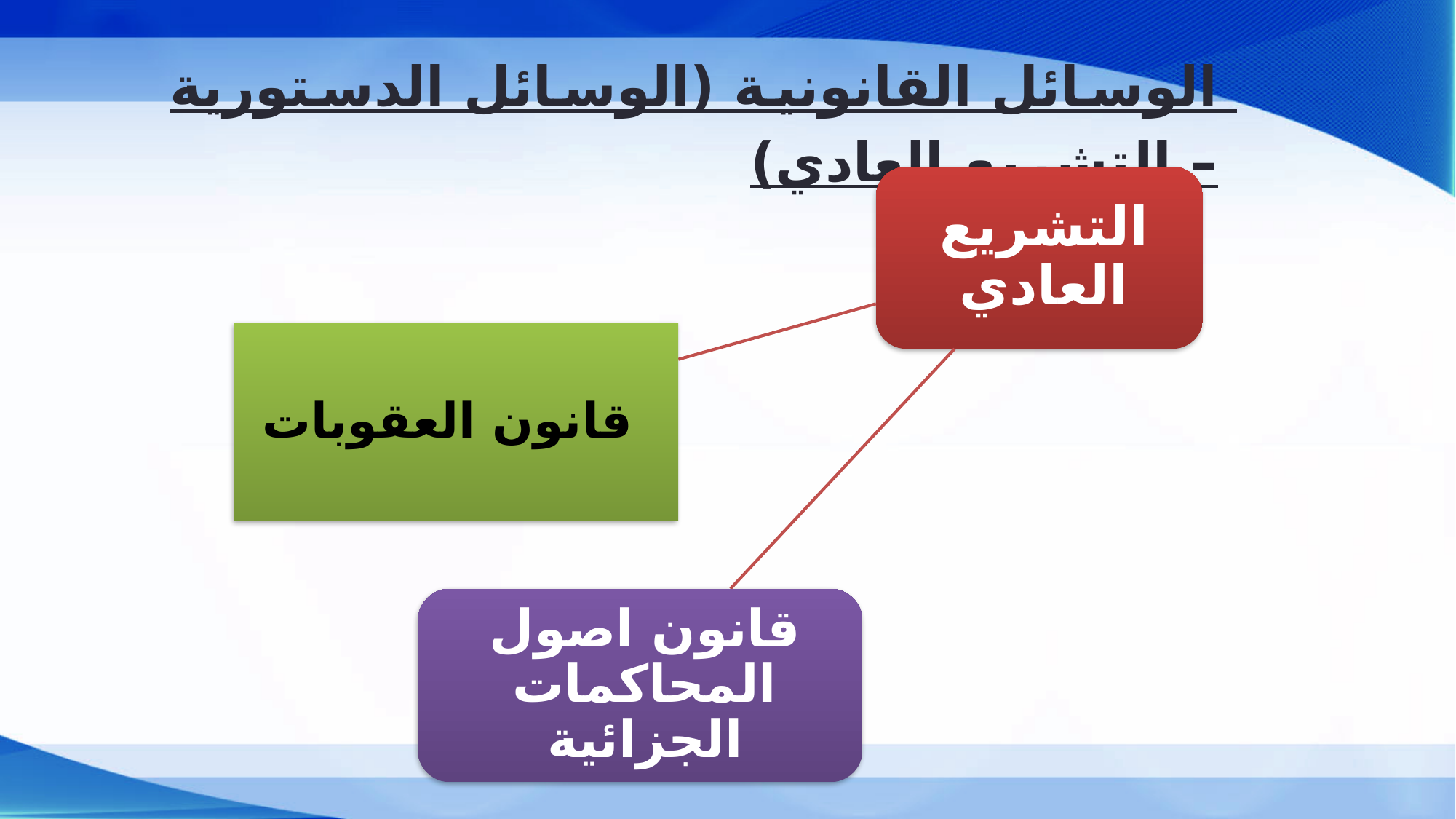

الوسائل القانونية (الوسائل الدستورية – التشريع العادي)
التشريع العادي
قانون العقوبات
قانون اصول المحاكمات الجزائية